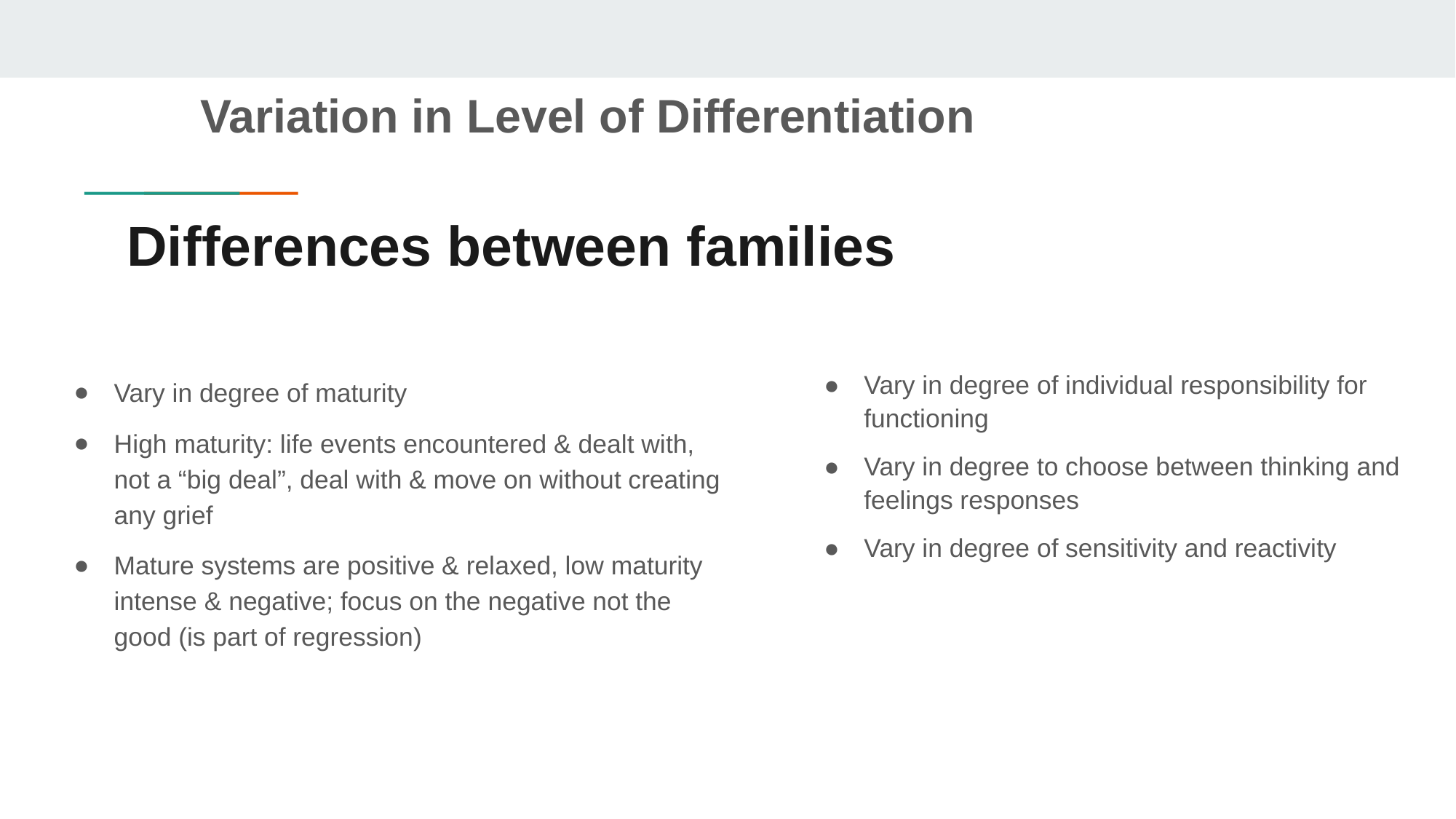

Variation in Level of Differentiation
# Differences between families
Vary in degree of maturity
High maturity: life events encountered & dealt with, not a “big deal”, deal with & move on without creating any grief
Mature systems are positive & relaxed, low maturity intense & negative; focus on the negative not the good (is part of regression)
Vary in degree of individual responsibility for functioning
Vary in degree to choose between thinking and feelings responses
Vary in degree of sensitivity and reactivity